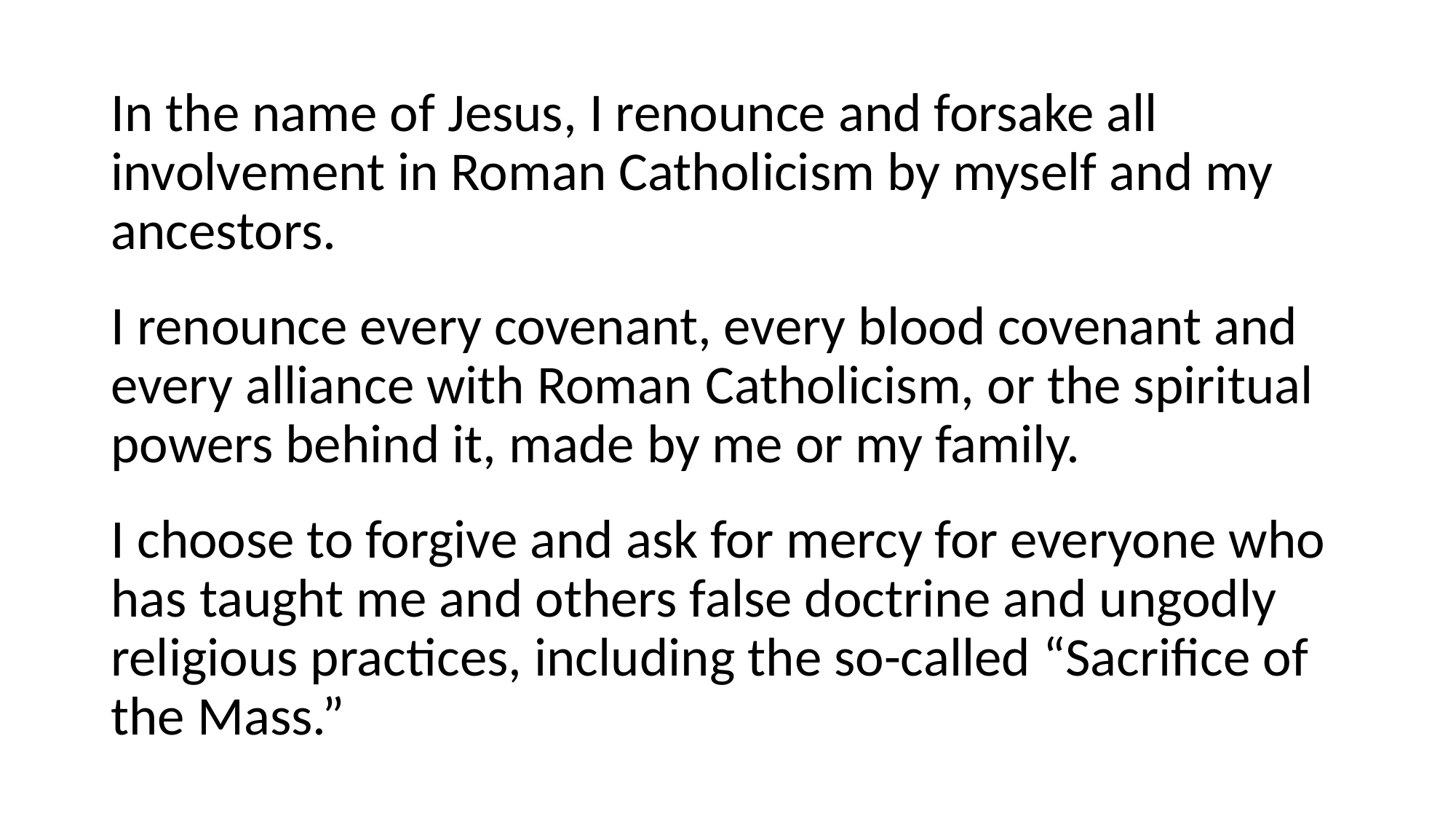

In the name of Jesus, I renounce and forsake all involvement in Roman Catholicism by myself and my ancestors.
I renounce every covenant, every blood covenant and every alliance with Roman Catholicism, or the spiritual powers behind it, made by me or my family.
I choose to forgive and ask for mercy for everyone who has taught me and others false doctrine and ungodly religious practices, including the so-called “Sacrifice of the Mass.”